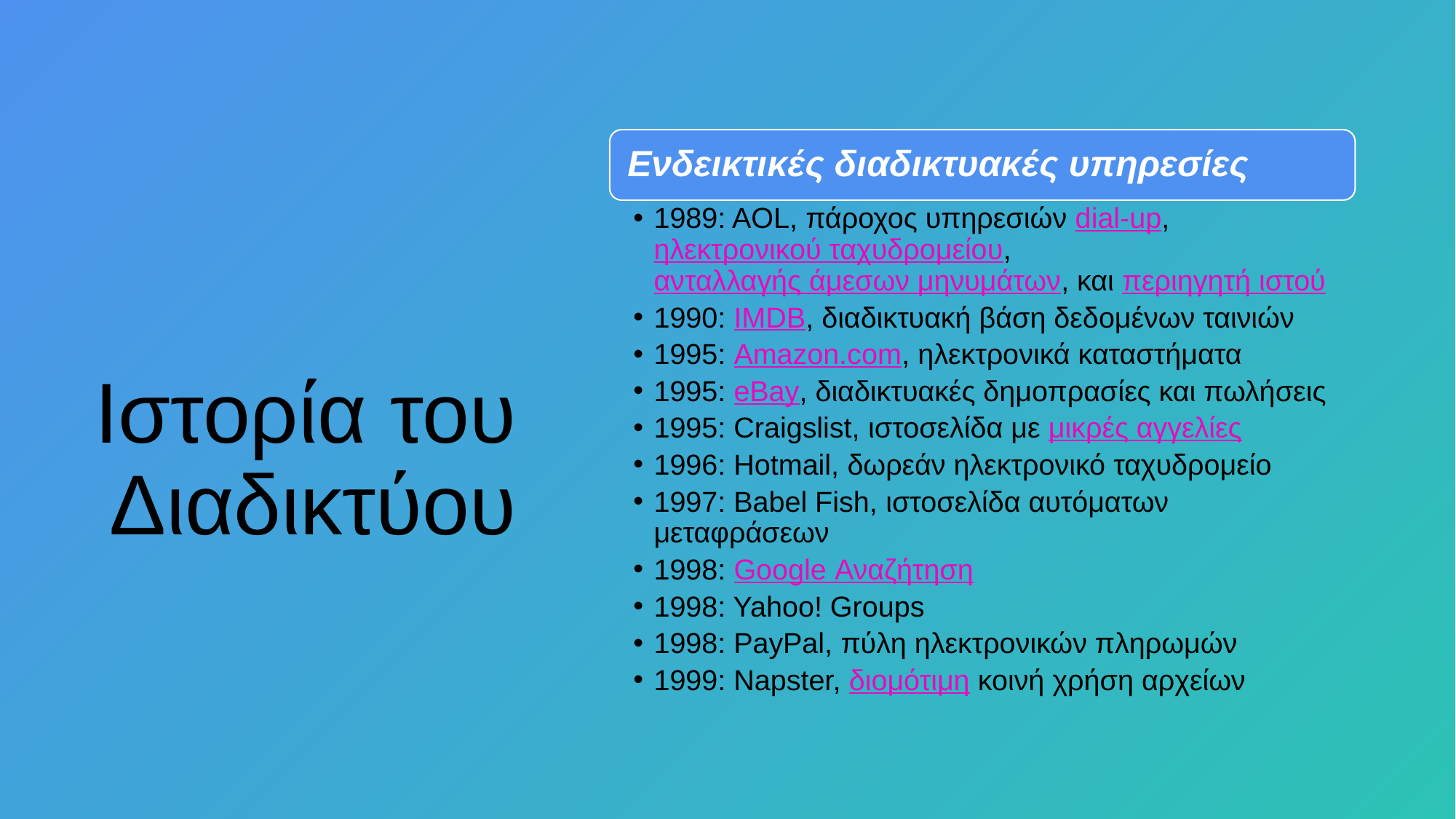

# Ιστορία του Διαδικτύου
Ενδεικτικές διαδικτυακές υπηρεσίες
1989: AOL, πάροχος υπηρεσιών dial-up, ηλεκτρονικού ταχυδρομείου, ανταλλαγής άμεσων μηνυμάτων, και περιηγητή ιστού
1990: IMDB, διαδικτυακή βάση δεδομένων ταινιών
1995: Amazon.com, ηλεκτρονικά καταστήματα
1995: eBay, διαδικτυακές δημοπρασίες και πωλήσεις
1995: Craigslist, ιστοσελίδα με μικρές αγγελίες
1996: Hotmail, δωρεάν ηλεκτρονικό ταχυδρομείο
1997: Babel Fish, ιστοσελίδα αυτόματων μεταφράσεων
1998: Google Αναζήτηση
1998: Yahoo! Groups
1998: PayPal, πύλη ηλεκτρονικών πληρωμών
1999: Napster, διομότιμη κοινή χρήση αρχείων